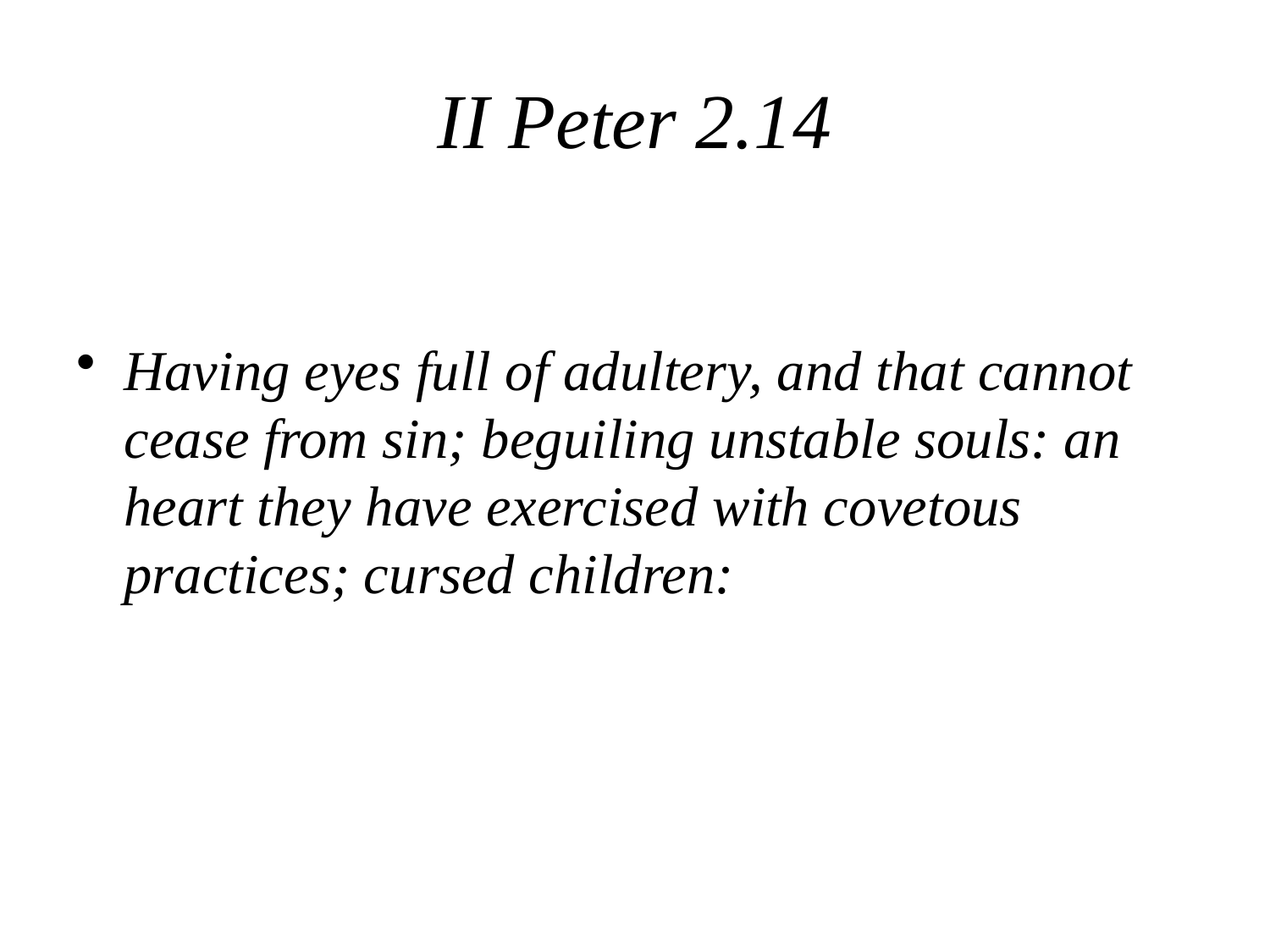

# II Peter 2.14
Having eyes full of adultery, and that cannot cease from sin; beguiling unstable souls: an heart they have exercised with covetous practices; cursed children: